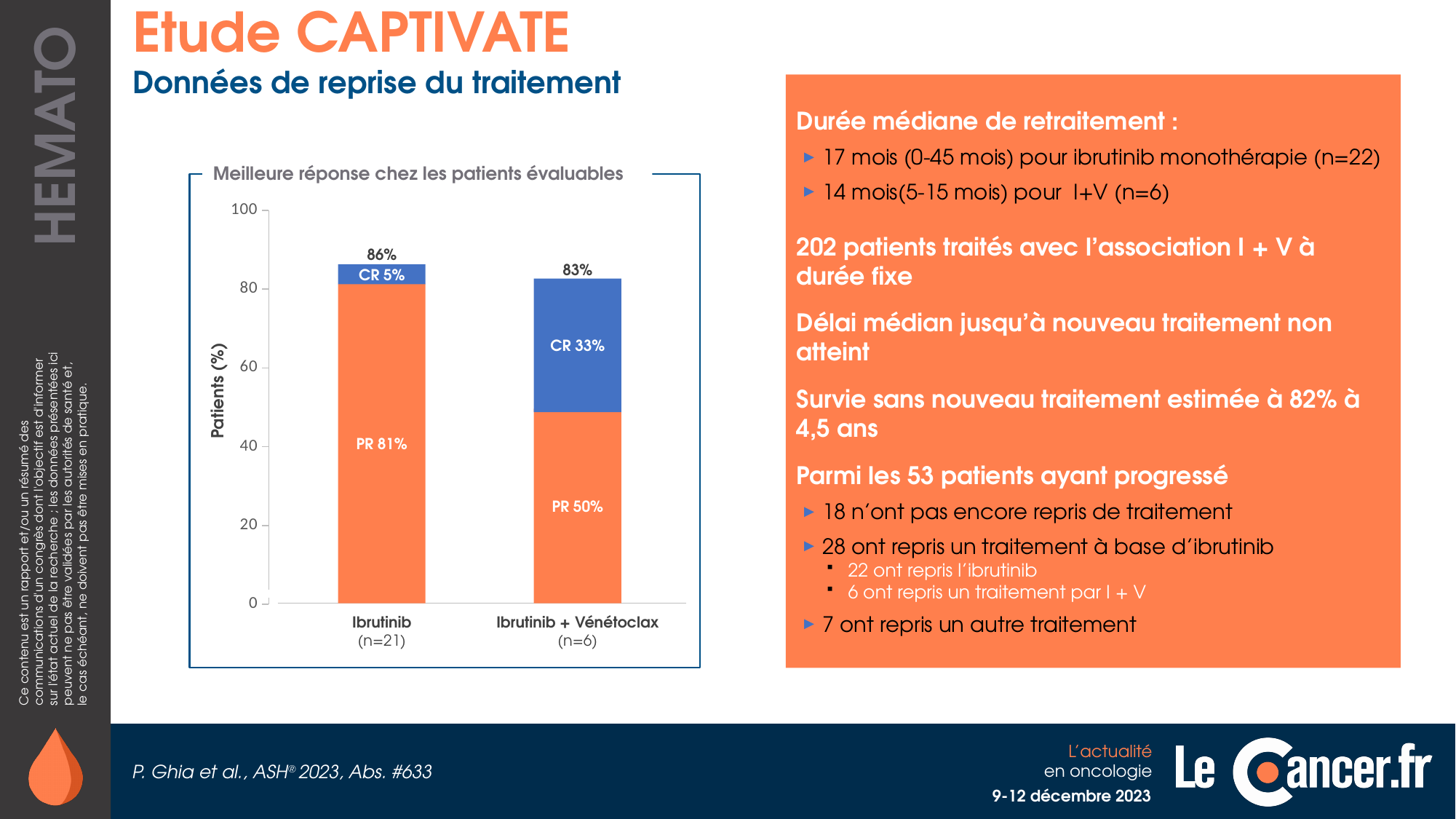

Etude CAPTIVATE
Données de reprise du traitement
Durée médiane de retraitement :
17 mois (0-45 mois) pour ibrutinib monothérapie (n=22)
14 mois(5-15 mois) pour  I+V (n=6)
202 patients traités avec l’association I + V à durée fixe
Délai médian jusqu’à nouveau traitement non atteint
Survie sans nouveau traitement estimée à 82% à 4,5 ans
Parmi les 53 patients ayant progressé
18 n’ont pas encore repris de traitement
28 ont repris un traitement à base d’ibrutinib
22 ont repris l’ibrutinib
6 ont repris un traitement par I + V
7 ont repris un autre traitement
Meilleure réponse chez les patients évaluables

### Chart

| Category | Y-Values |
|---|---|
86%
83%
CR 5%
CR 33%
PR 81%
PR 50%
Ibrutinib
(n=21)
Ibrutinib + Vénétoclax
(n=6)
Patients (%)
P. Ghia et al., ASH® 2023, Abs. #633

9-12 décembre 2023